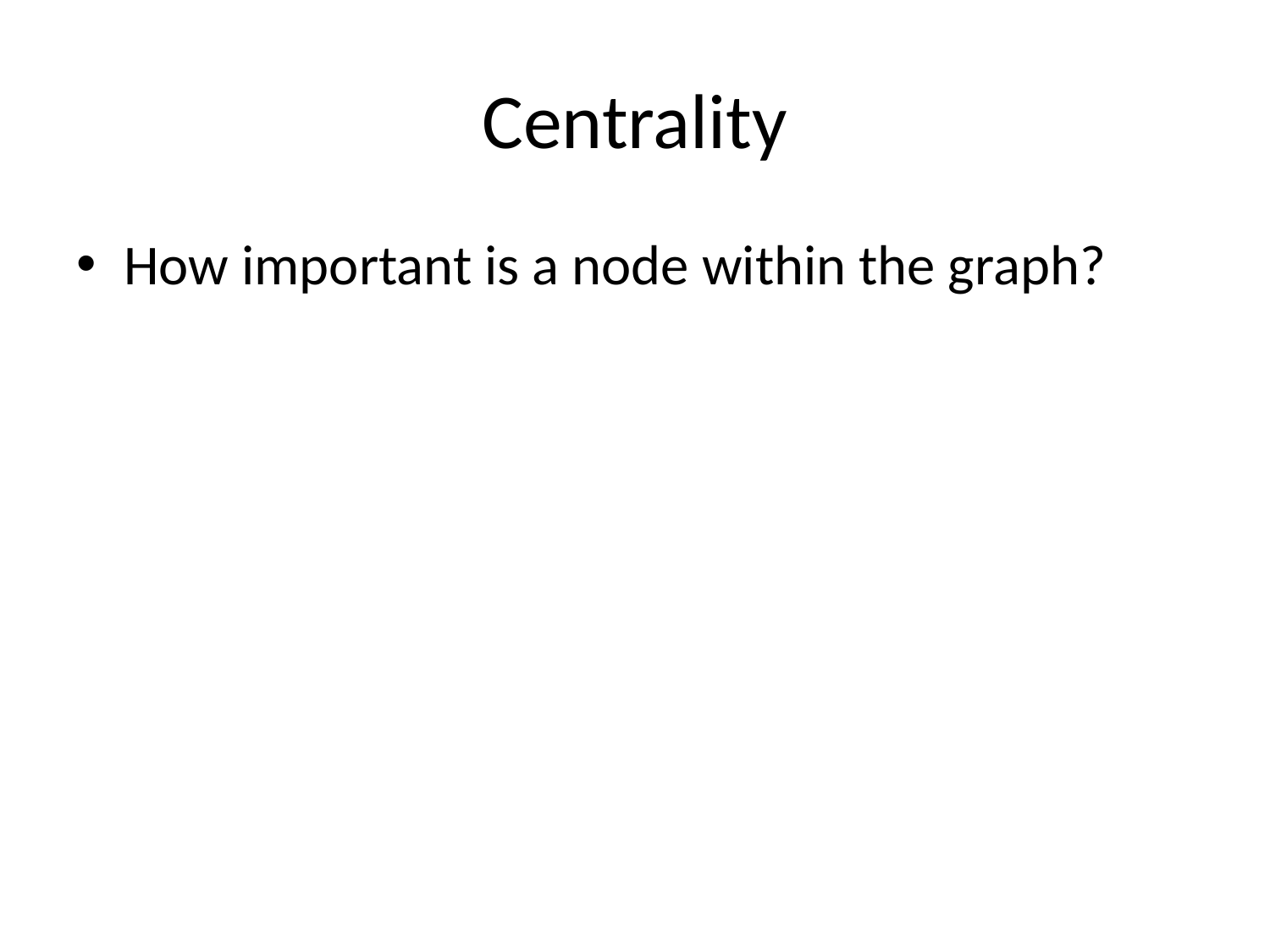

# Centrality
How important is a node within the graph?